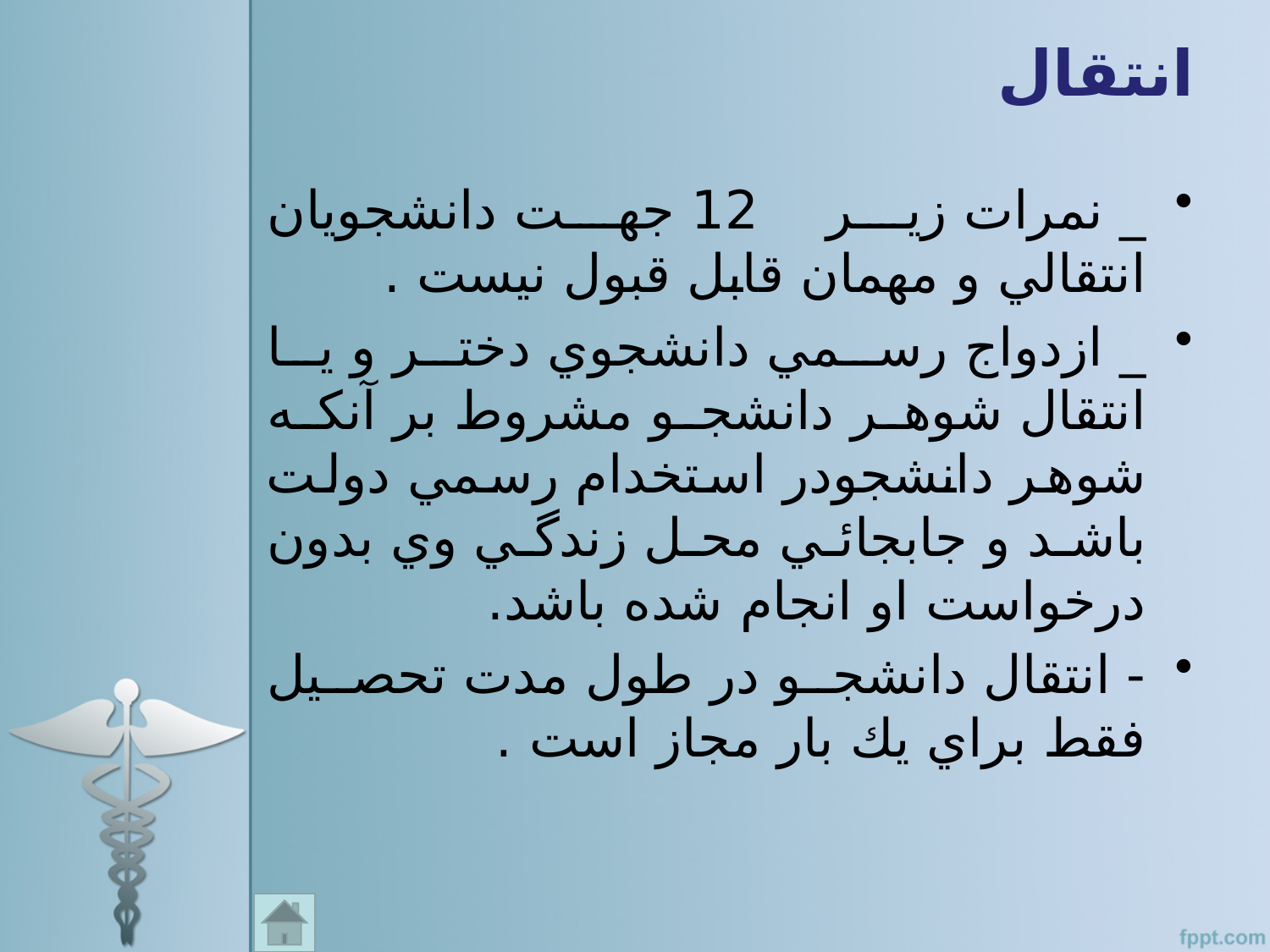

# انتقال
_ نمرات زير 12 جهت دانشجويان انتقالي و مهمان قابل قبول نيست .
_ ازدواج رسمي دانشجوي دختر و يا انتقال شوهر دانشجو مشروط بر آنكه شوهر دانشجودر استخدام رسمي دولت باشد و جابجائي محل زندگي وي بدون درخواست او انجام شده باشد.
- انتقال دانشجو در طول مدت تحصيل فقط براي يك بار مجاز است .